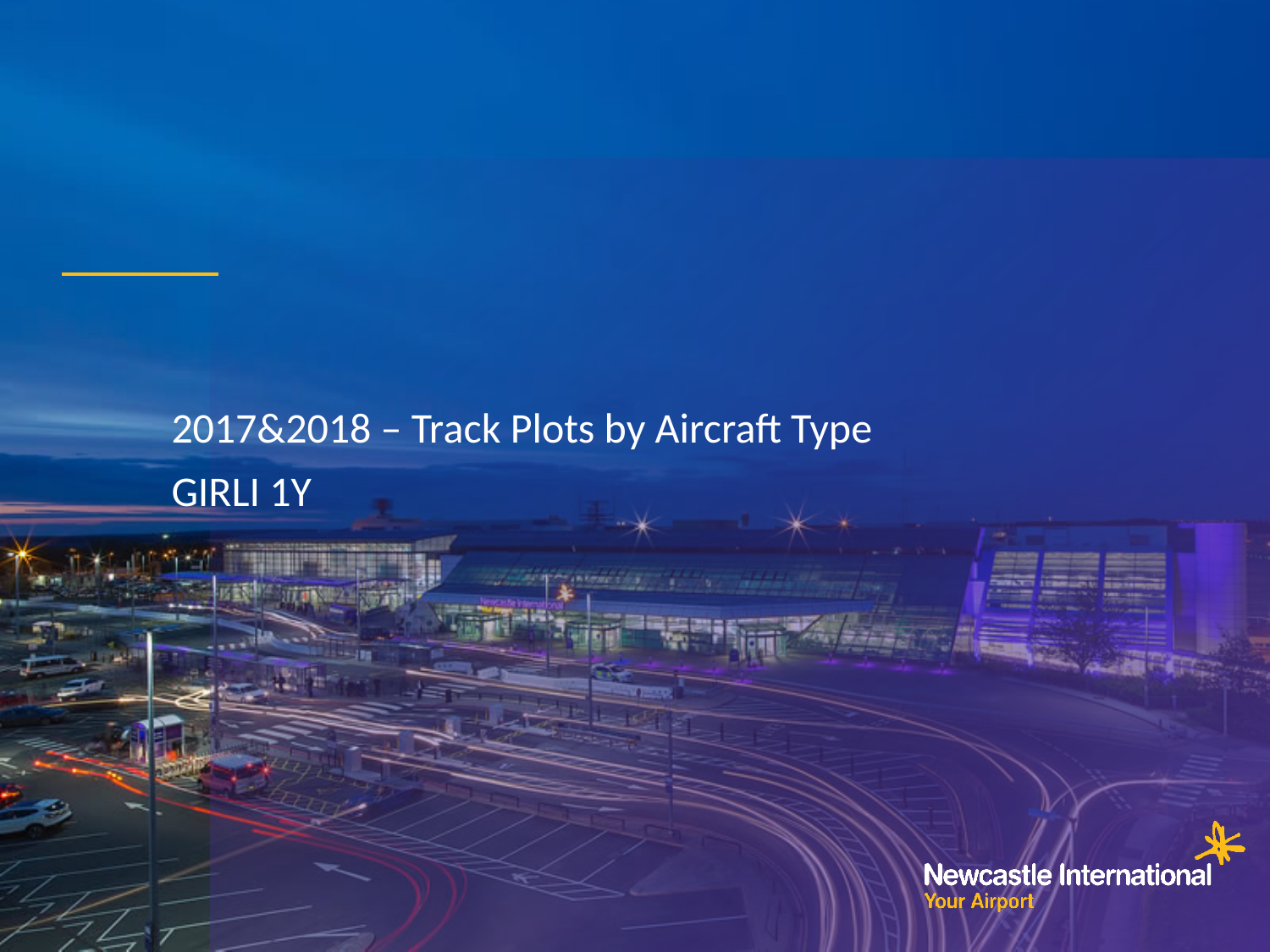

2017&2018 – Track Plots by Aircraft Type
GIRLI 1Y